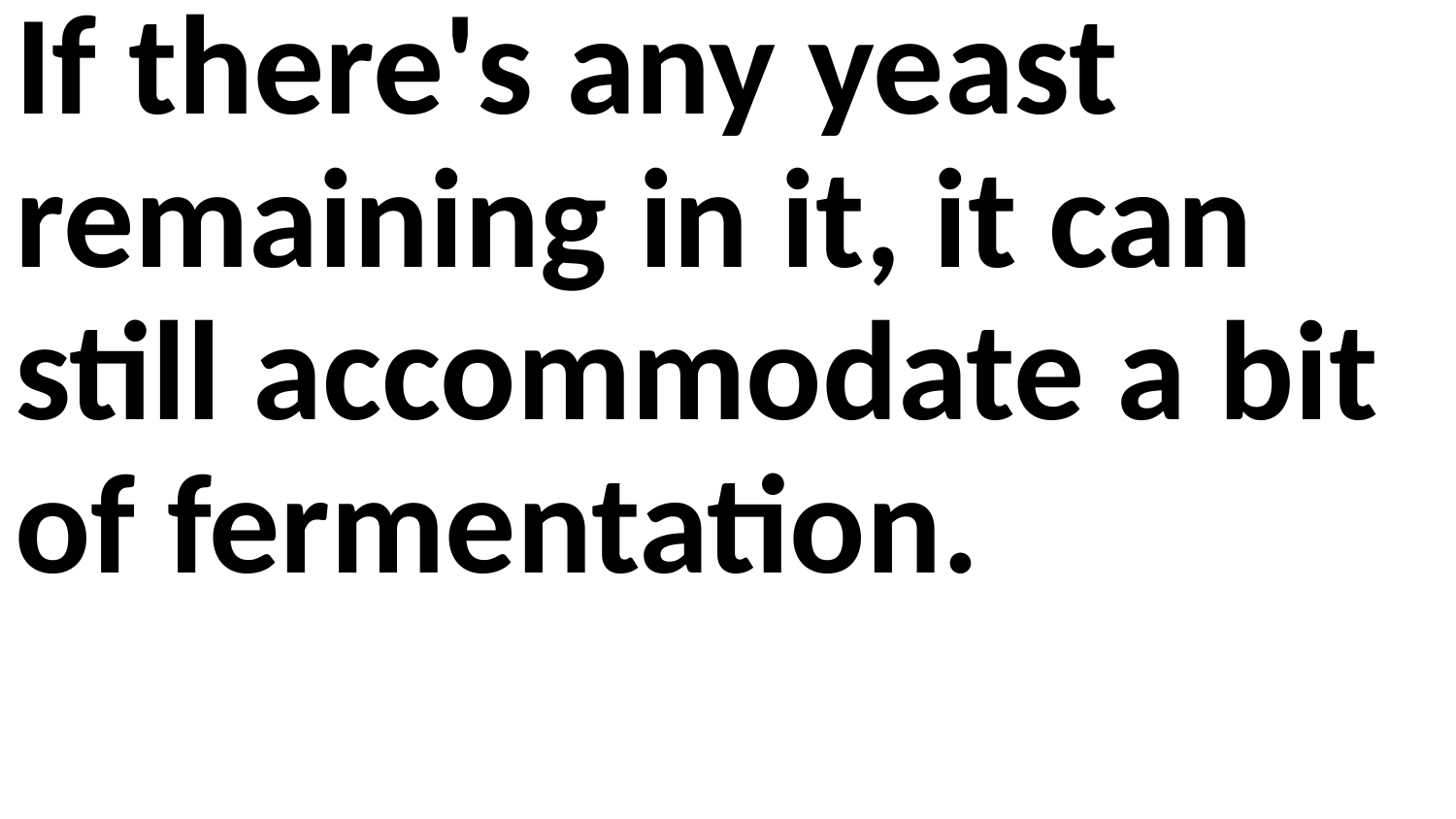

If there's any yeast remaining in it, it can still accommodate a bit of fermentation.